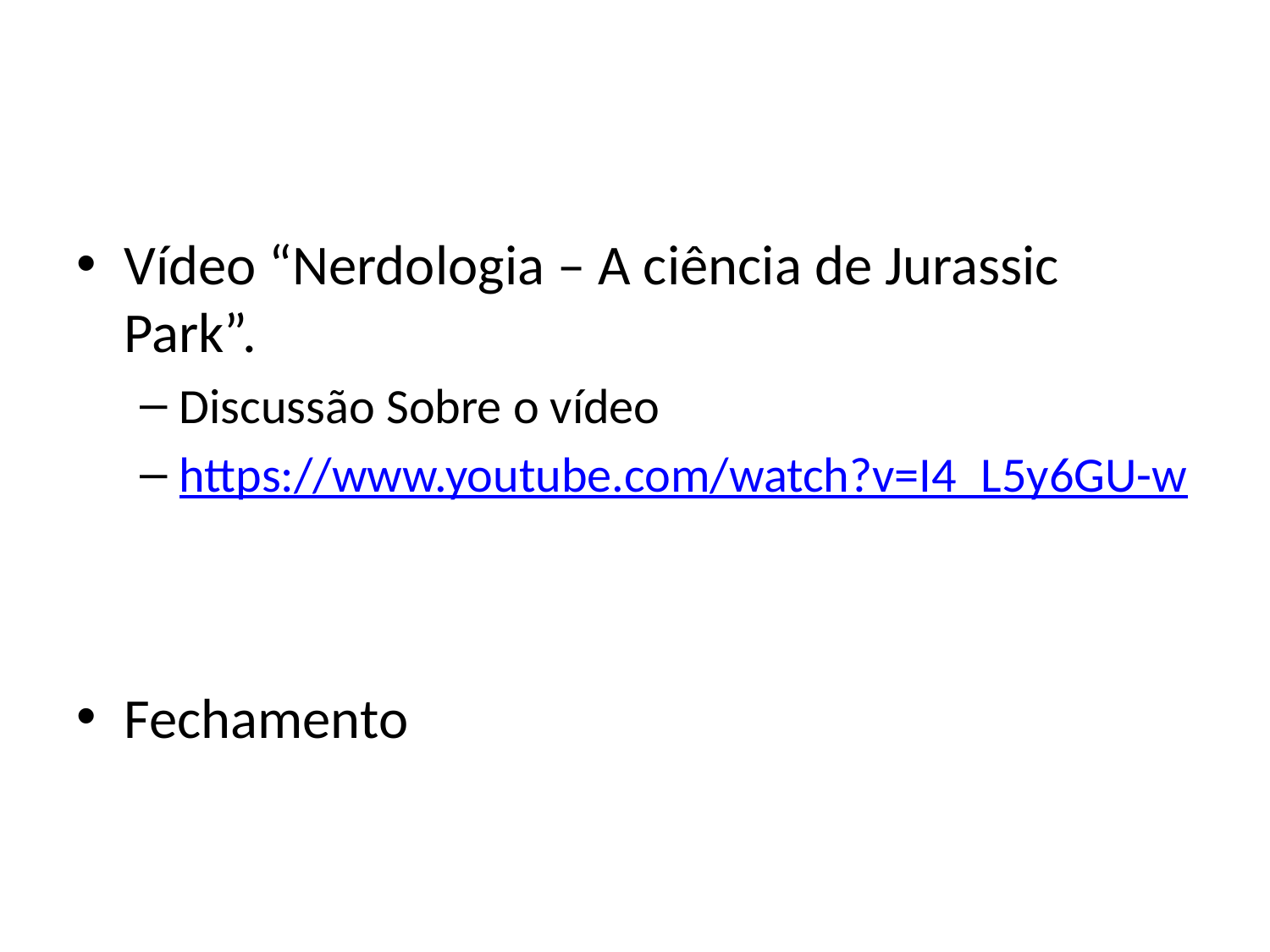

#
Vídeo “Nerdologia – A ciência de Jurassic Park”.
Discussão Sobre o vídeo
https://www.youtube.com/watch?v=I4_L5y6GU-w

Fechamento